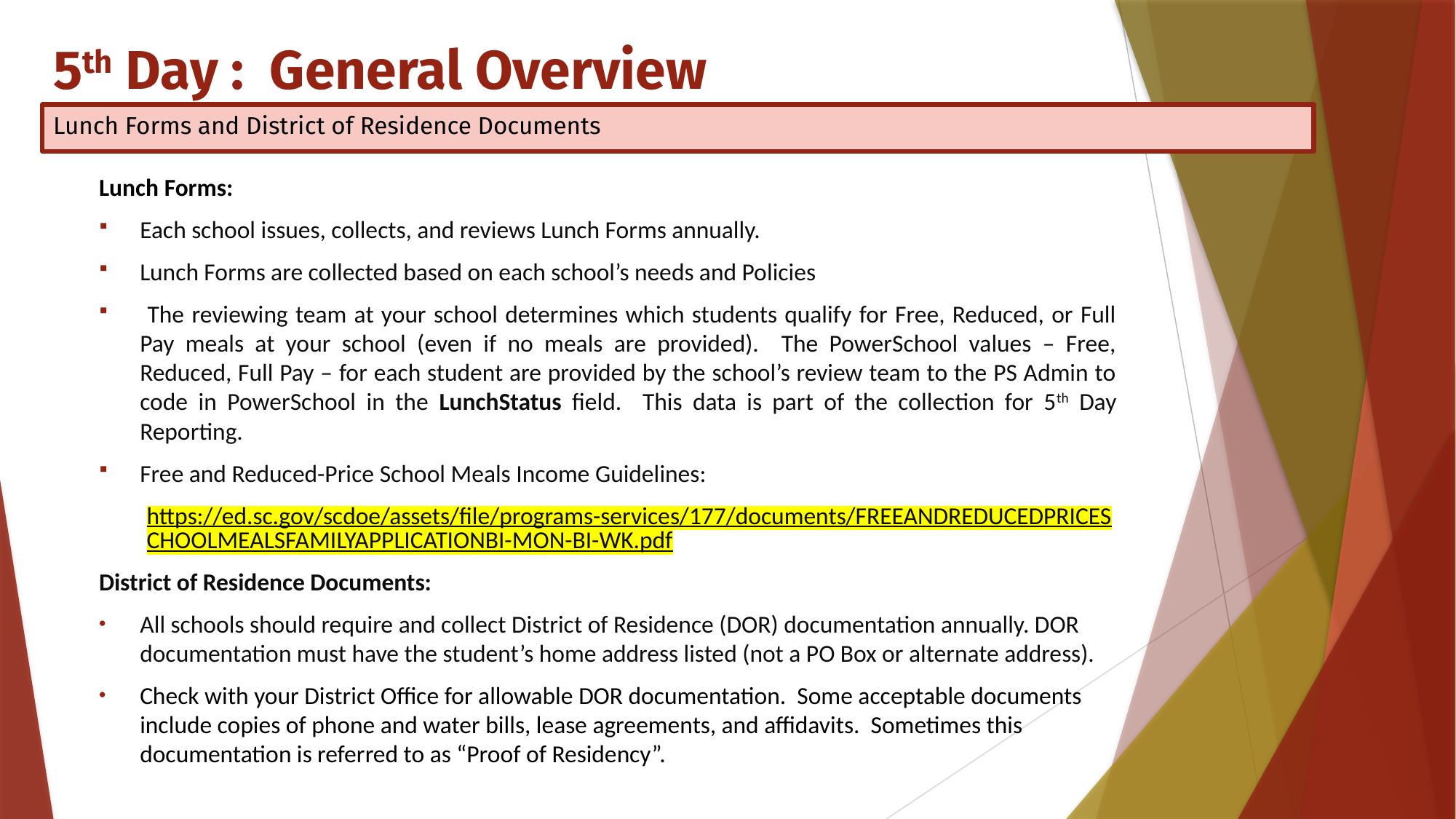

5th Day :  General Overview
Lunch Forms and District of Residence Documents
Lunch Forms:
Each school issues, collects, and reviews Lunch Forms annually.
Lunch Forms are collected based on each school’s needs and Policies
 The reviewing team at your school determines which students qualify for Free, Reduced, or Full Pay meals at your school (even if no meals are provided).  The PowerSchool values – Free, Reduced, Full Pay – for each student are provided by the school’s review team to the PS Admin to code in PowerSchool in the LunchStatus field.  This data is part of the collection for 5th Day Reporting.
Free and Reduced-Price School Meals Income Guidelines:
https://ed.sc.gov/scdoe/assets/file/programs-services/177/documents/FREEANDREDUCEDPRICESCHOOLMEALSFAMILYAPPLICATIONBI-MON-BI-WK.pdf
District of Residence Documents:
All schools should require and collect District of Residence (DOR) documentation annually. DOR documentation must have the student’s home address listed (not a PO Box or alternate address).
Check with your District Office for allowable DOR documentation.  Some acceptable documents include copies of phone and water bills, lease agreements, and affidavits.  Sometimes this documentation is referred to as “Proof of Residency”.